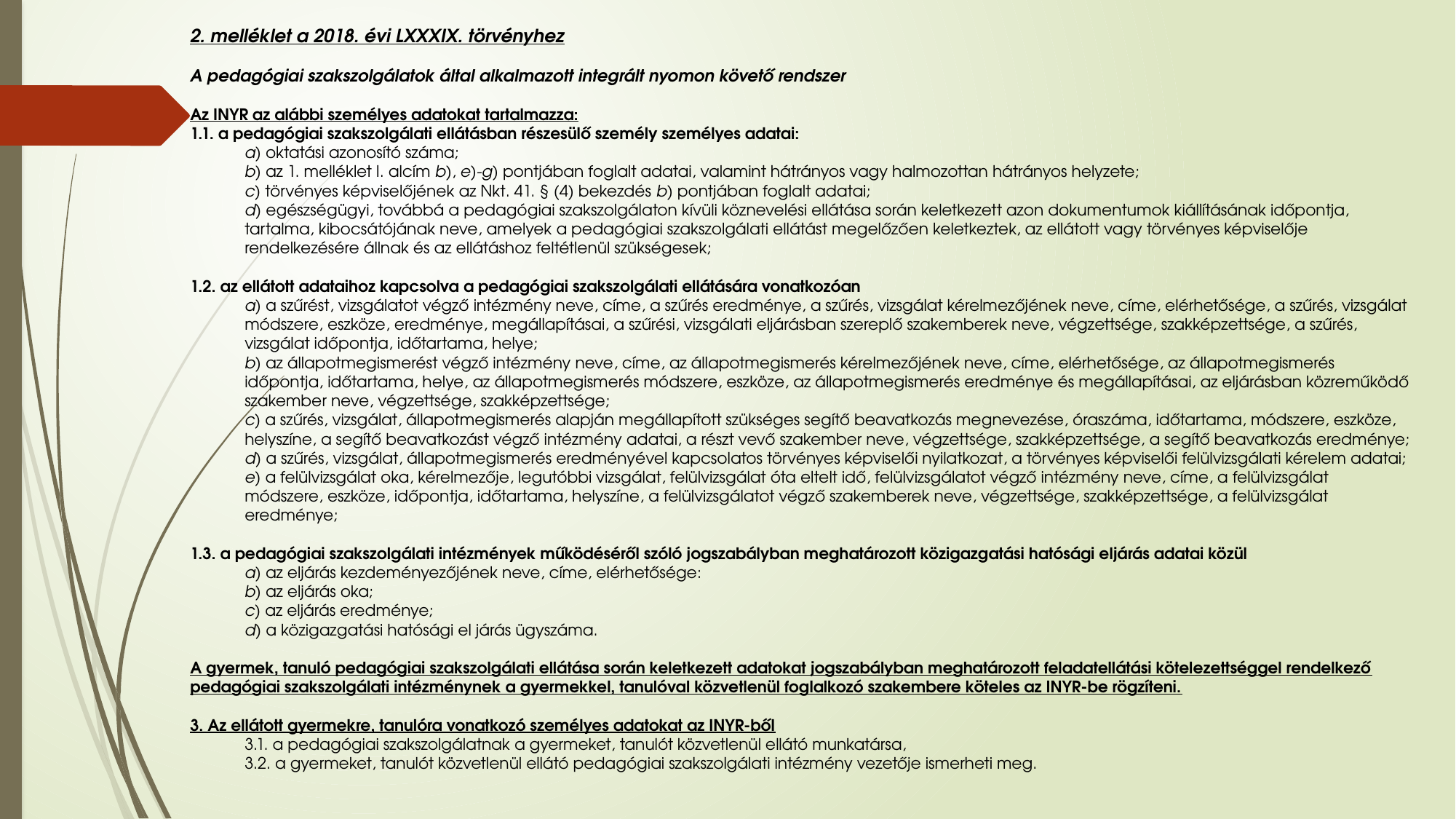

2. melléklet a 2018. évi LXXXIX. törvényhez

A pedagógiai szakszolgálatok által alkalmazott integrált nyomon követő rendszer

Az INYR az alábbi személyes adatokat tartalmazza:
1.1. a pedagógiai szakszolgálati ellátásban részesülő személy személyes adatai:
a) oktatási azonosító száma;
b) az 1. melléklet I. alcím b), e)-g) pontjában foglalt adatai, valamint hátrányos vagy halmozottan hátrányos helyzete;
c) törvényes képviselőjének az Nkt. 41. § (4) bekezdés b) pontjában foglalt adatai;
d) egészségügyi, továbbá a pedagógiai szakszolgálaton kívüli köznevelési ellátása során keletkezett azon dokumentumok kiállításának időpontja, tartalma, kibocsátójának neve, amelyek a pedagógiai szakszolgálati ellátást megelőzően keletkeztek, az ellátott vagy törvényes képviselője rendelkezésére állnak és az ellátáshoz feltétlenül szükségesek;

1.2. az ellátott adataihoz kapcsolva a pedagógiai szakszolgálati ellátására vonatkozóan
a) a szűrést, vizsgálatot végző intézmény neve, címe, a szűrés eredménye, a szűrés, vizsgálat kérelmezőjének neve, címe, elérhetősége, a szűrés, vizsgálat módszere, eszköze, eredménye, megállapításai, a szűrési, vizsgálati eljárásban szereplő szakemberek neve, végzettsége, szakképzettsége, a szűrés, vizsgálat időpontja, időtartama, helye;
b) az állapotmegismerést végző intézmény neve, címe, az állapotmegismerés kérelmezőjének neve, címe, elérhetősége, az állapotmegismerés időpontja, időtartama, helye, az állapotmegismerés módszere, eszköze, az állapotmegismerés eredménye és megállapításai, az eljárásban közreműködő szakember neve, végzettsége, szakképzettsége;
c) a szűrés, vizsgálat, állapotmegismerés alapján megállapított szükséges segítő beavatkozás megnevezése, óraszáma, időtartama, módszere, eszköze, helyszíne, a segítő beavatkozást végző intézmény adatai, a részt vevő szakember neve, végzettsége, szakképzettsége, a segítő beavatkozás eredménye;
d) a szűrés, vizsgálat, állapotmegismerés eredményével kapcsolatos törvényes képviselői nyilatkozat, a törvényes képviselői felülvizsgálati kérelem adatai;
e) a felülvizsgálat oka, kérelmezője, legutóbbi vizsgálat, felülvizsgálat óta eltelt idő, felülvizsgálatot végző intézmény neve, címe, a felülvizsgálat módszere, eszköze, időpontja, időtartama, helyszíne, a felülvizsgálatot végző szakemberek neve, végzettsége, szakképzettsége, a felülvizsgálat eredménye;

1.3. a pedagógiai szakszolgálati intézmények működéséről szóló jogszabályban meghatározott közigazgatási hatósági eljárás adatai közül
a) az eljárás kezdeményezőjének neve, címe, elérhetősége:
b) az eljárás oka;
c) az eljárás eredménye;
d) a közigazgatási hatósági el járás ügyszáma.

A gyermek, tanuló pedagógiai szakszolgálati ellátása során keletkezett adatokat jogszabályban meghatározott feladatellátási kötelezettséggel rendelkező pedagógiai szakszolgálati intézménynek a gyermekkel, tanulóval közvetlenül foglalkozó szakembere köteles az INYR-be rögzíteni.

3. Az ellátott gyermekre, tanulóra vonatkozó személyes adatokat az INYR-ből
3.1. a pedagógiai szakszolgálatnak a gyermeket, tanulót közvetlenül ellátó munkatársa,
3.2. a gyermeket, tanulót közvetlenül ellátó pedagógiai szakszolgálati intézmény vezetője ismerheti meg.